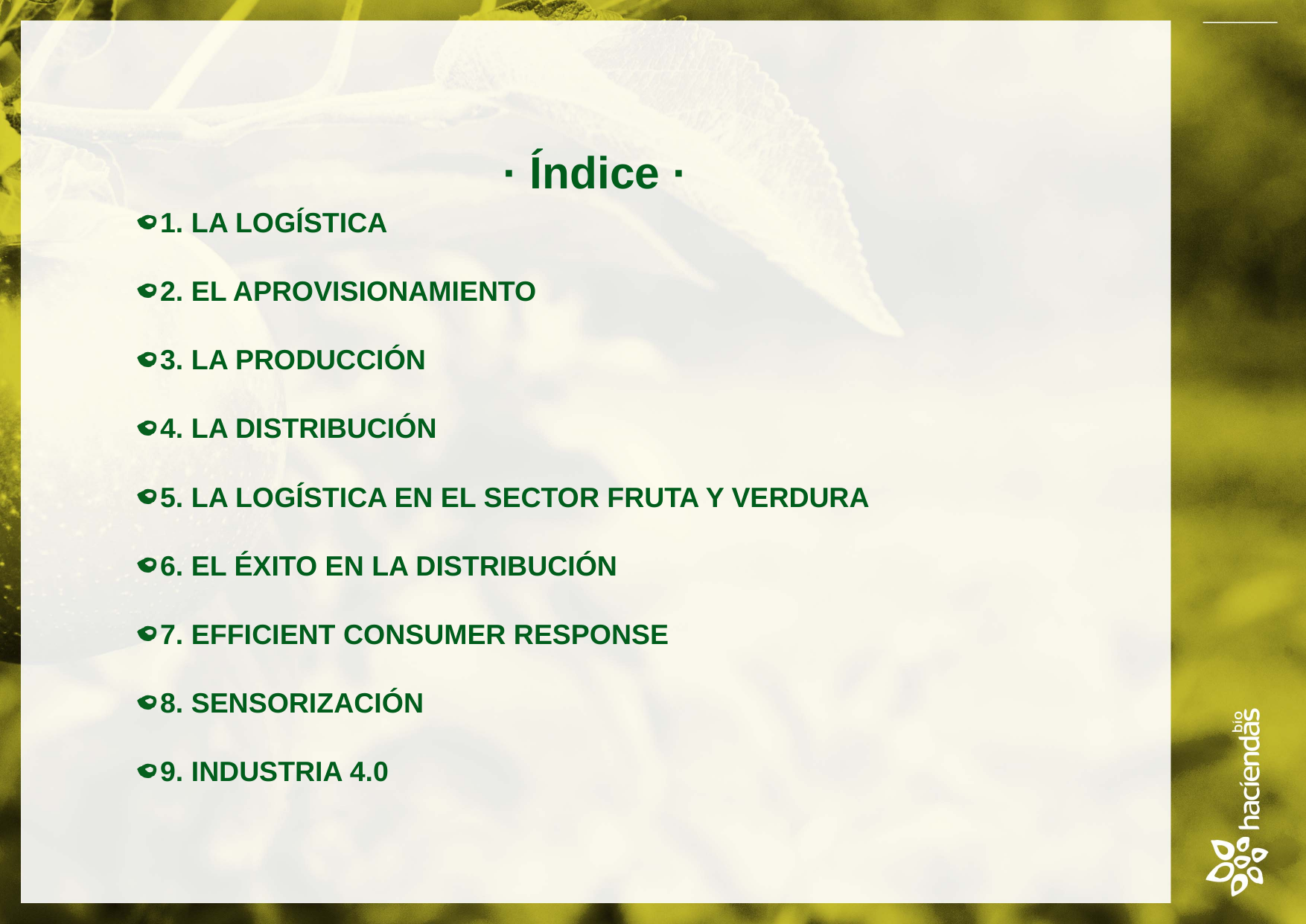

· Índice ·

1. LA LOGÍSTICA

2. EL APROVISIONAMIENTO

3. LA PRODUCCIÓN

4. LA DISTRIBUCIÓN

5. LA LOGÍSTICA EN EL SECTOR FRUTA Y VERDURA

6. EL ÉXITO EN LA DISTRIBUCIÓN

7. EFFICIENT CONSUMER RESPONSE

8. SENSORIZACIÓN

9. INDUSTRIA 4.0